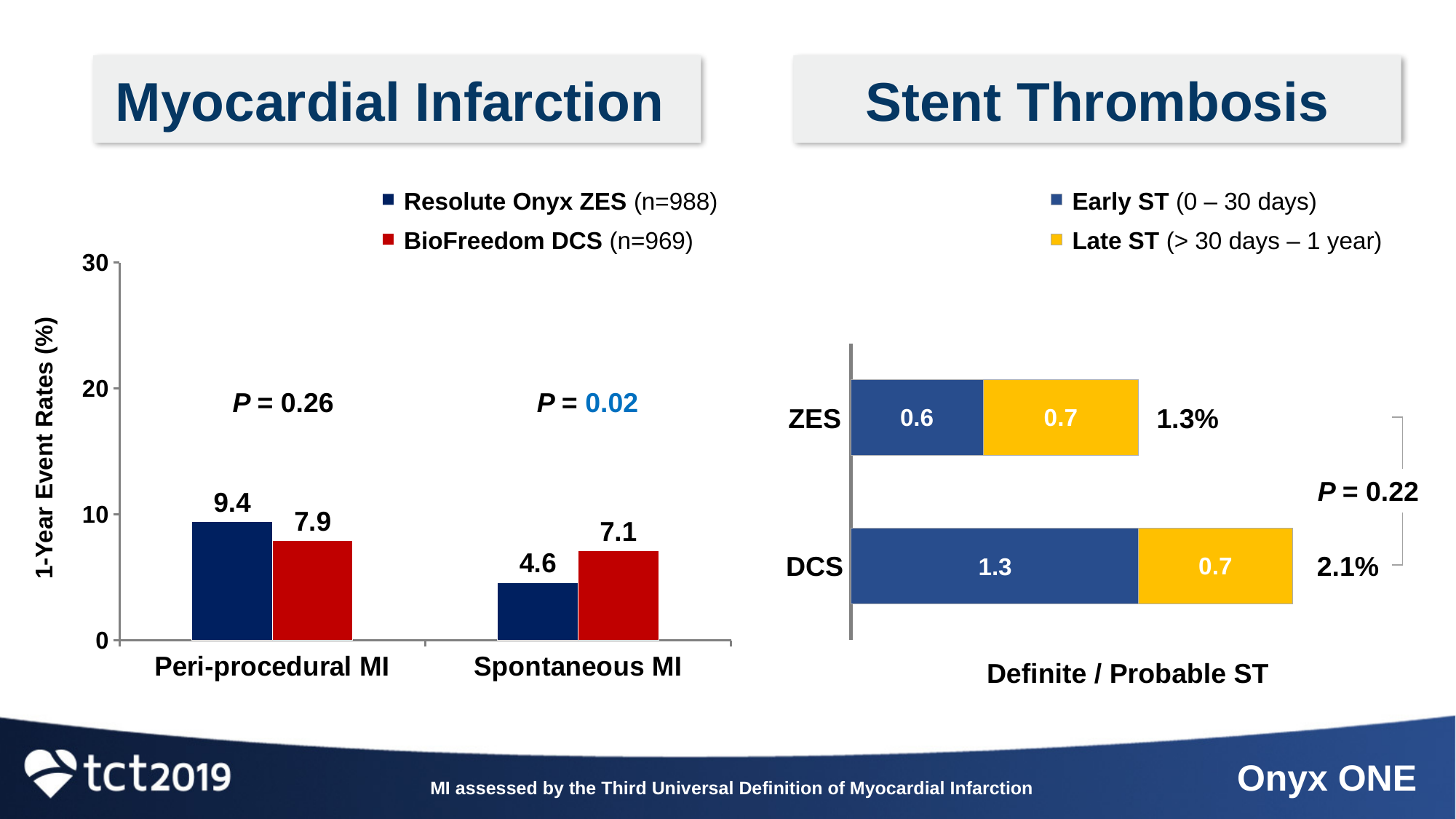

Myocardial Infarction
Stent Thrombosis
Resolute Onyx ZES (n=988)

BioFreedom DCS (n=969)

Early ST (0 – 30 days)

Late ST (> 30 days – 1 year)

### Chart

| Category | Resolute Onyx | BioFreedom |
|---|---|---|
| Peri-procedural MI | 9.4 | 7.9 |
| Spontaneous MI | 4.6 | 7.1 |

### Chart

| Category | Early (0-30 days) | Late (>30 days - 1 yr) |
|---|---|---|
| BioFreedom | 1.3 | 0.7 |
| Resolute Onyx | 0.6 | 0.7 |
P = 0.26
P = 0.02
ZES
1.3%
0.6
1-Year Event Rates (%)
P = 0.22
DCS
2.1%
1.3
Definite / Probable ST
MI assessed by the Third Universal Definition of Myocardial Infarction